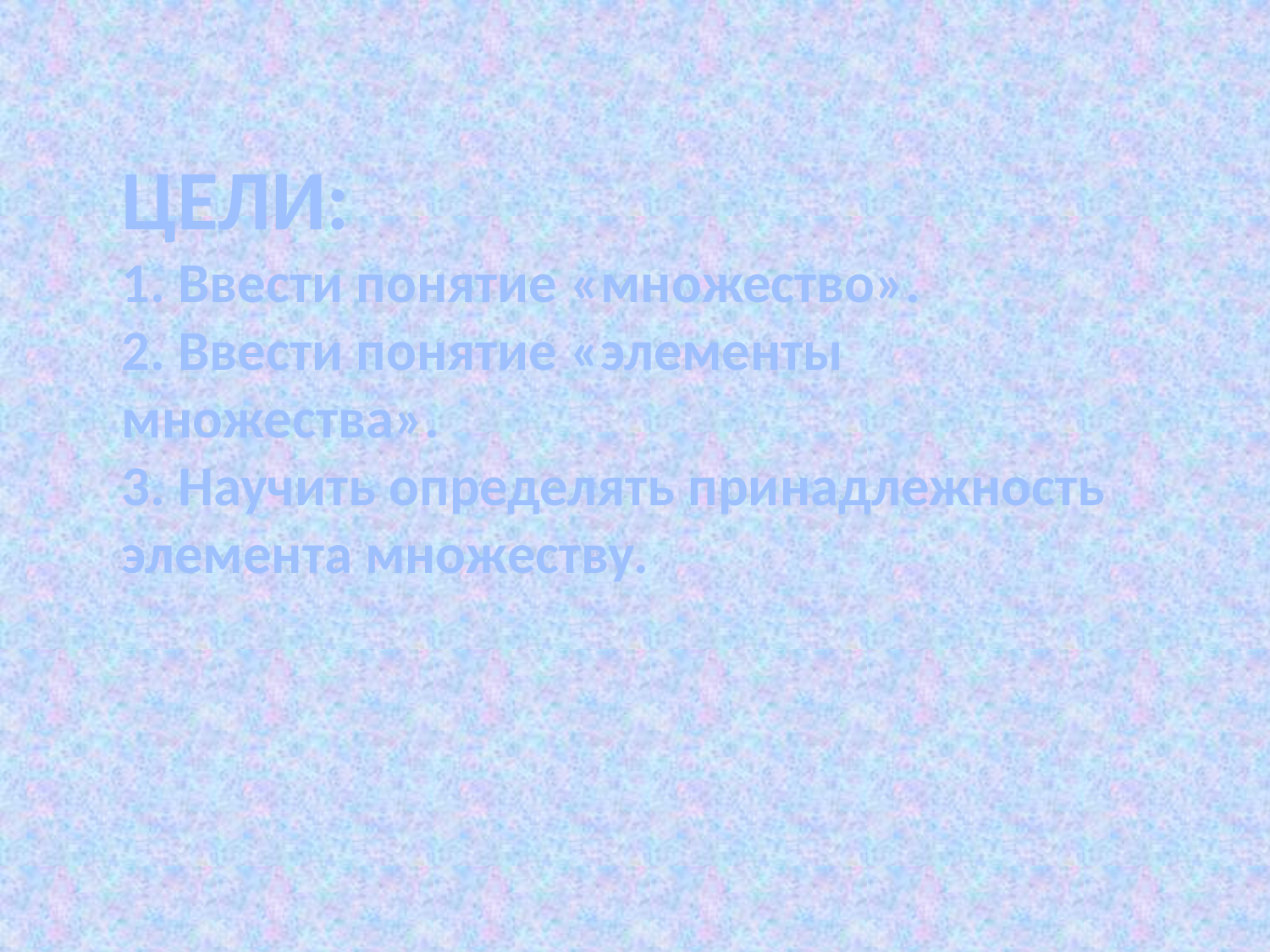

ЦЕЛИ:
1. Ввести понятие «множество».
2. Ввести понятие «элементы множества».
3. Научить определять принадлежность элемента множеству.